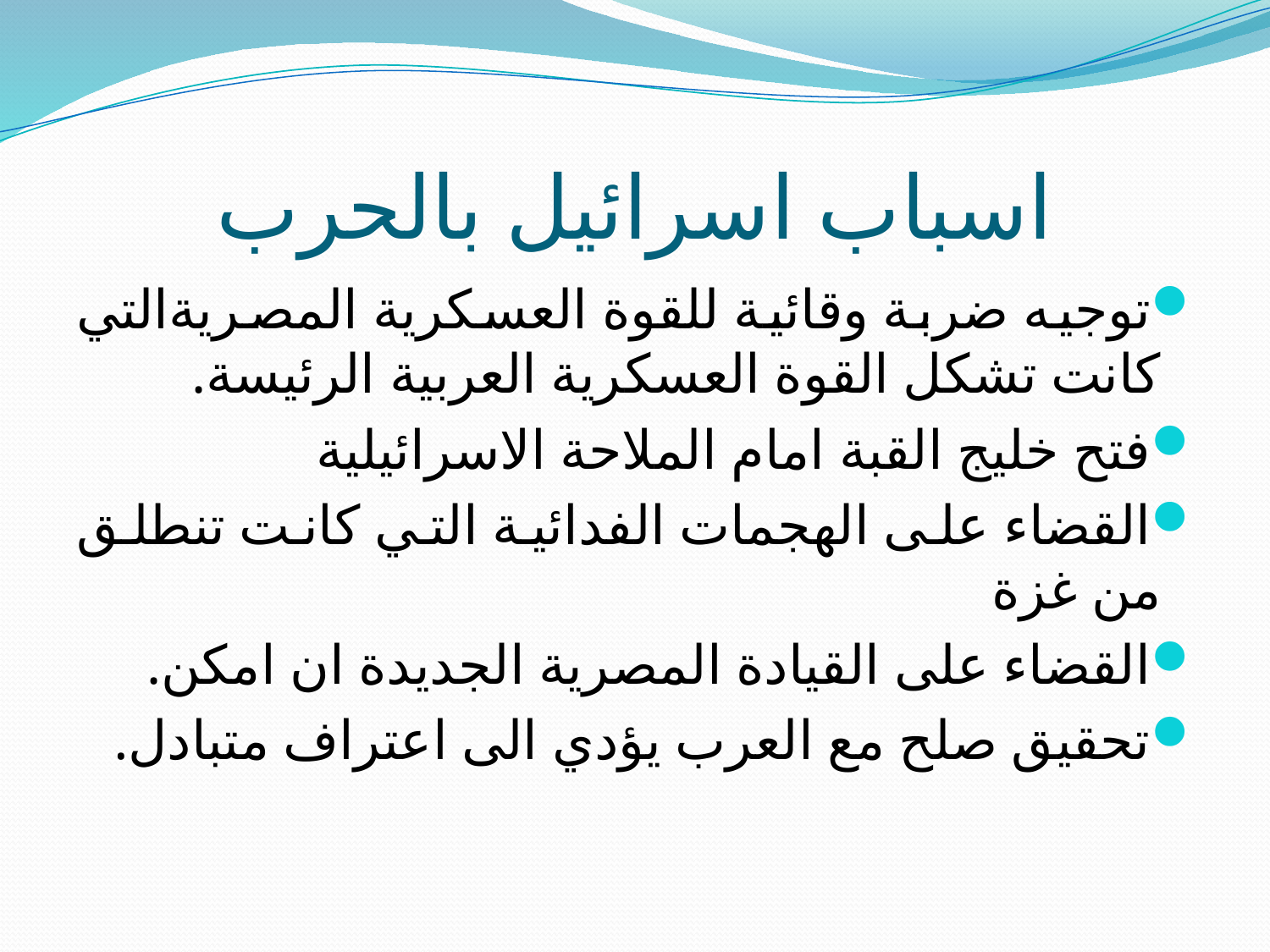

# اسباب اسرائيل بالحرب
توجيه ضربة وقائية للقوة العسكرية المصريةالتي كانت تشكل القوة العسكرية العربية الرئيسة.
فتح خليج القبة امام الملاحة الاسرائيلية
القضاء على الهجمات الفدائية التي كانت تنطلق من غزة
القضاء على القيادة المصرية الجديدة ان امكن.
تحقيق صلح مع العرب يؤدي الى اعتراف متبادل.